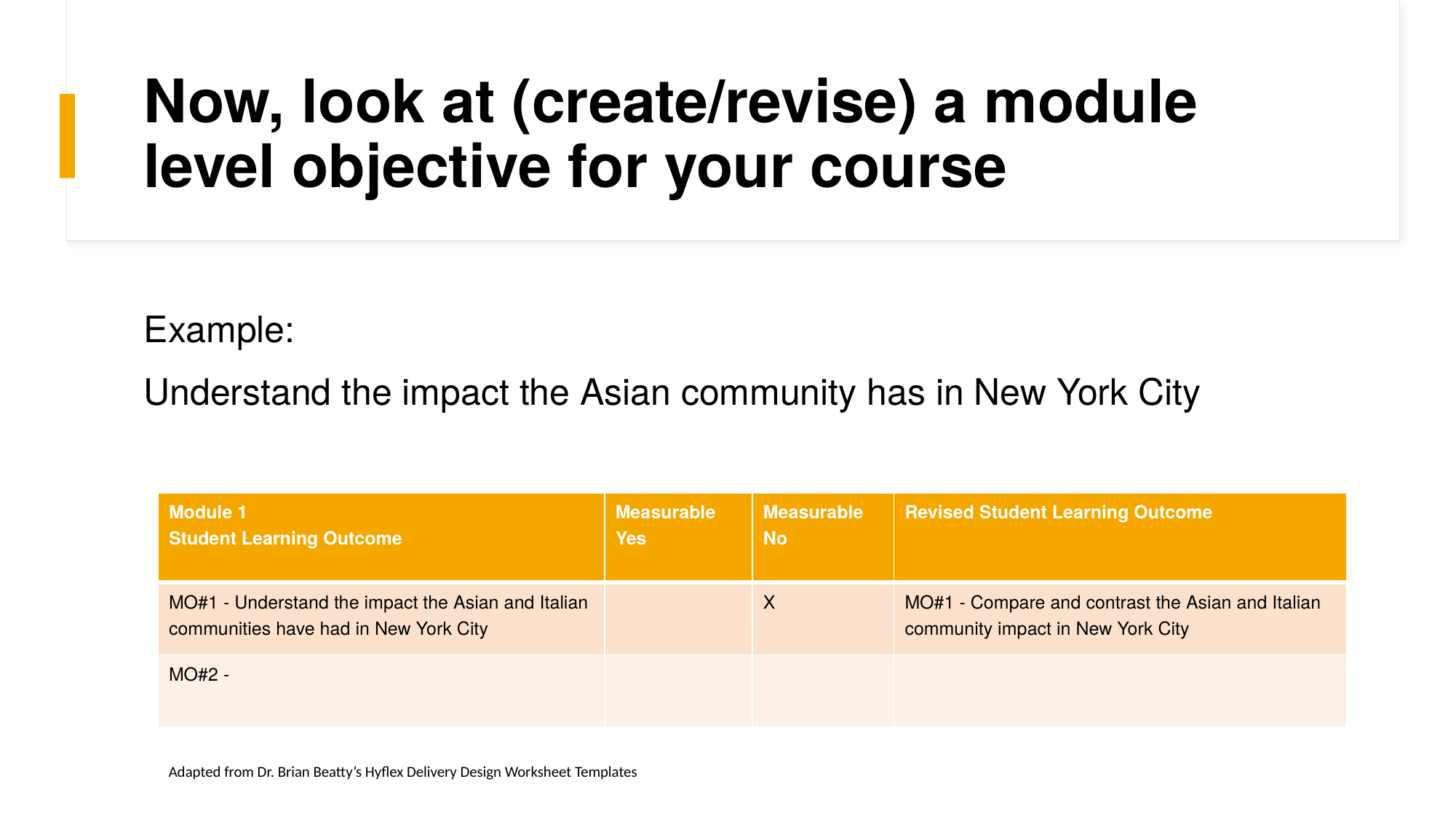

# Now, look at (create/revise) a module level objective for your course
Example:
Understand the impact the Asian community has in New York City

Student Learning Outcome
Measurable Yes
Measurable No

| Module 1 Student Learning Outcome | Measurable Yes | Measurable No | Revised Student Learning Outcome |
| --- | --- | --- | --- |
| MO#1 - Understand the impact the Asian and Italian communities have had in New York City |  | X | MO#1 - Compare and contrast the Asian and Italian community impact in New York City |
| MO#2 - |  |  |  |
Adapted from Dr. Brian Beatty’s Hyflex Delivery Design Worksheet Templates